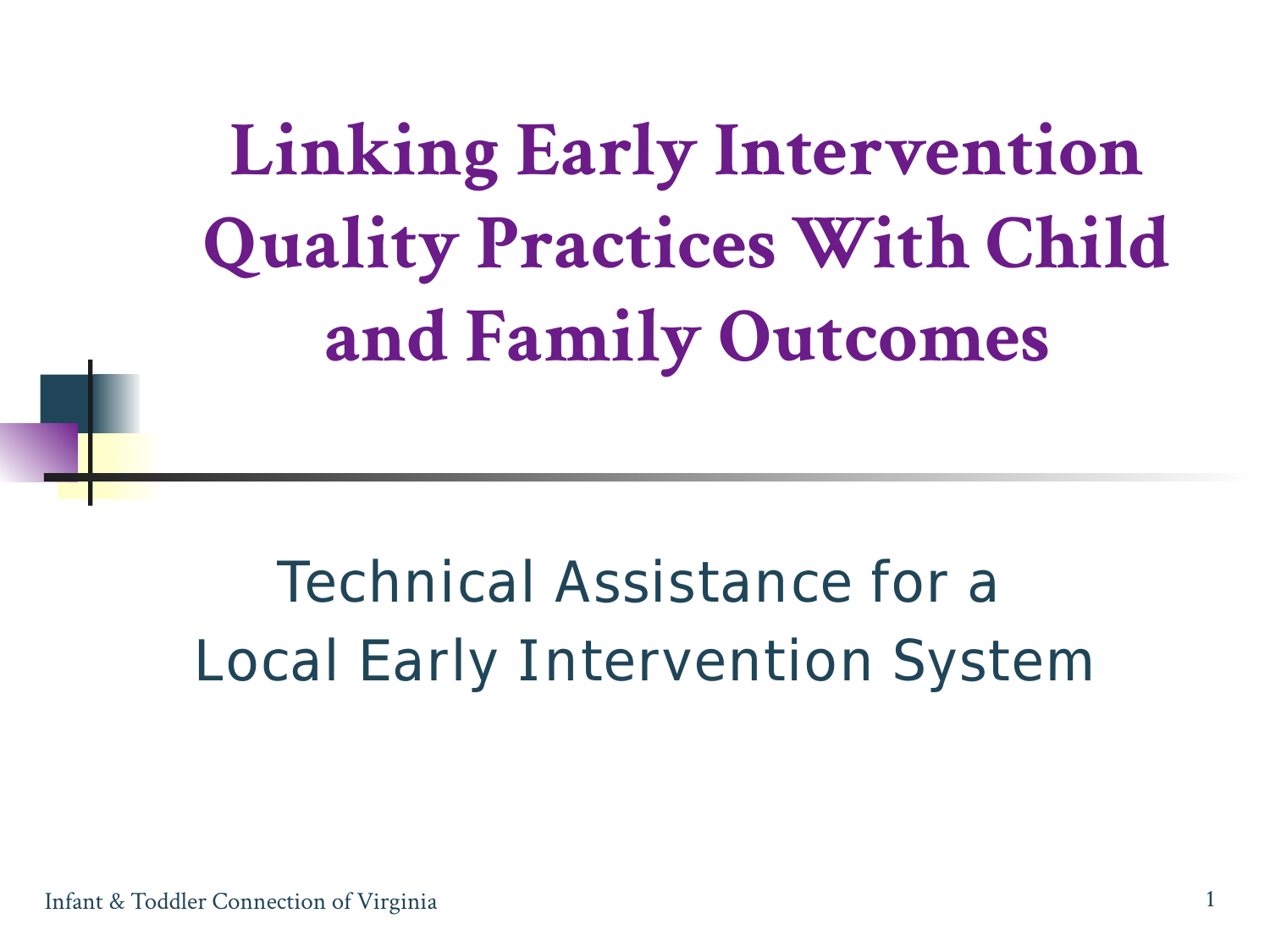

# Linking Early Intervention Quality Practices With Child and Family Outcomes
Technical Assistance for a
 Local Early Intervention System
1
Infant & Toddler Connection of Virginia